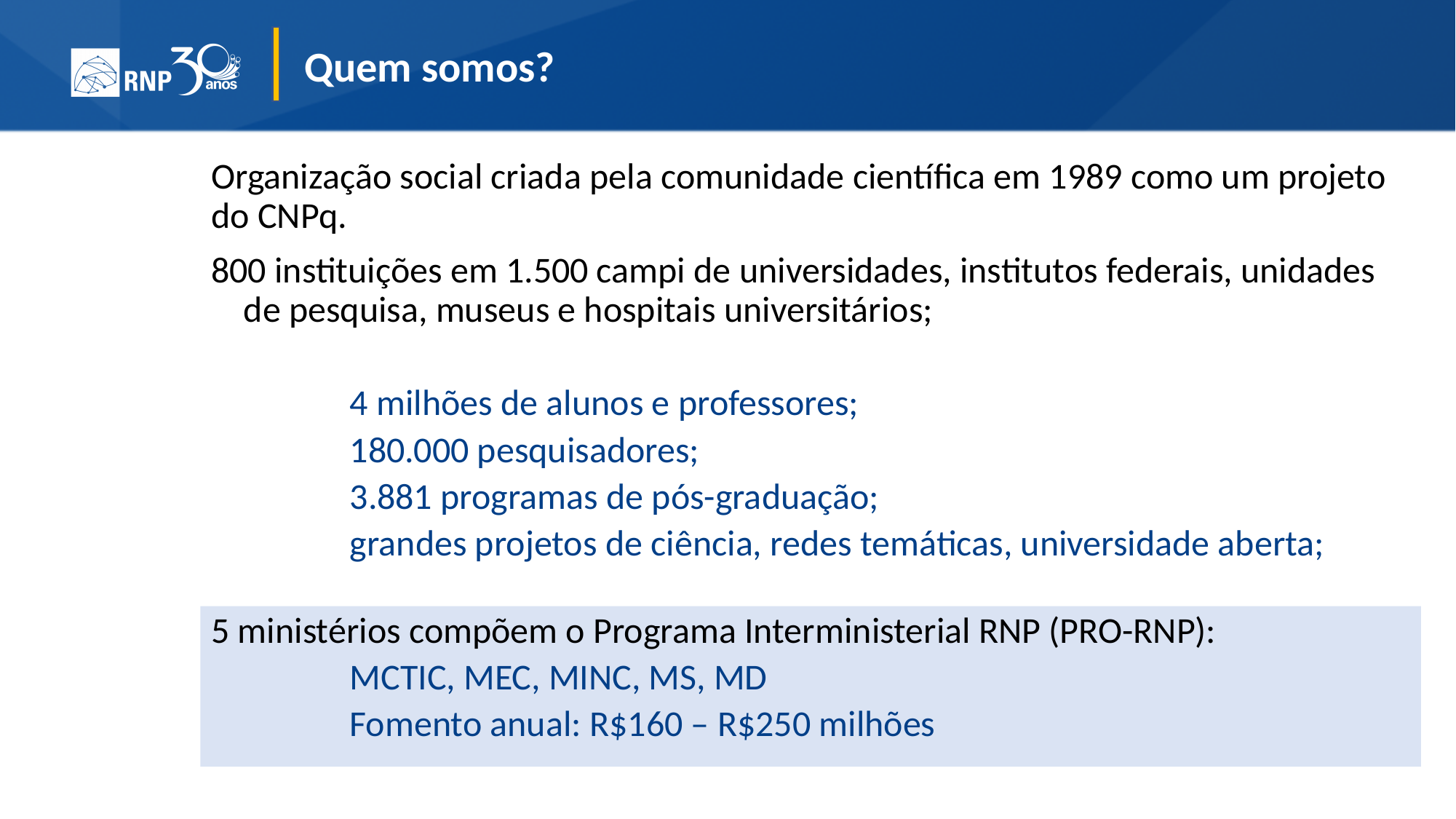

Quem somos?
Organização social criada pela comunidade científica em 1989 como um projeto do CNPq.
800 instituições em 1.500 campi de universidades, institutos federais, unidades de pesquisa, museus e hospitais universitários;

4 milhões de alunos e professores;
180.000 pesquisadores;
3.881 programas de pós-graduação;
grandes projetos de ciência, redes temáticas, universidade aberta;

5 ministérios compõem o Programa Interministerial RNP (PRO-RNP):
MCTIC, MEC, MINC, MS, MD
Fomento anual: R$160 – R$250 milhões